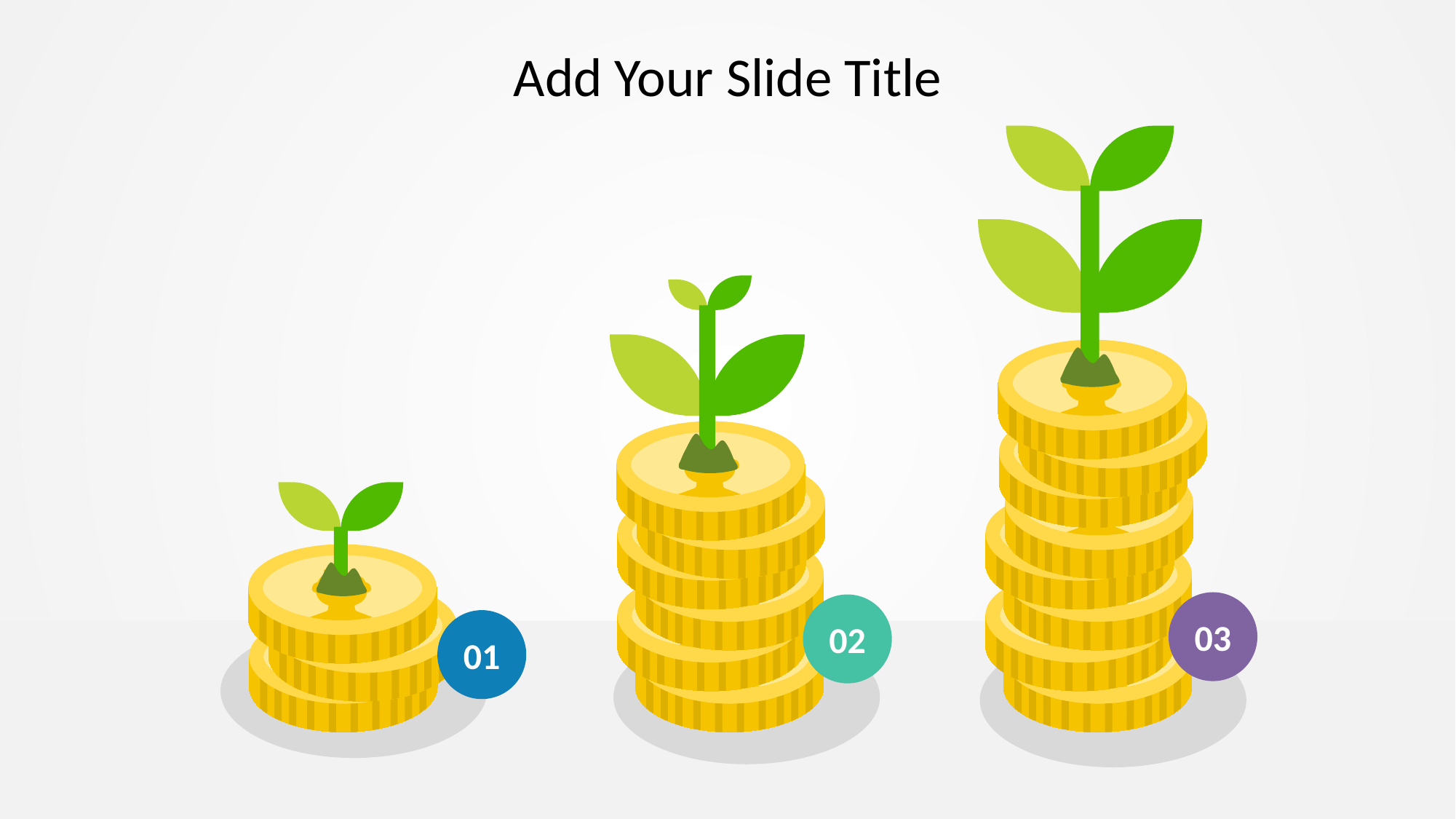

# Add Your Slide Title

03
02
01